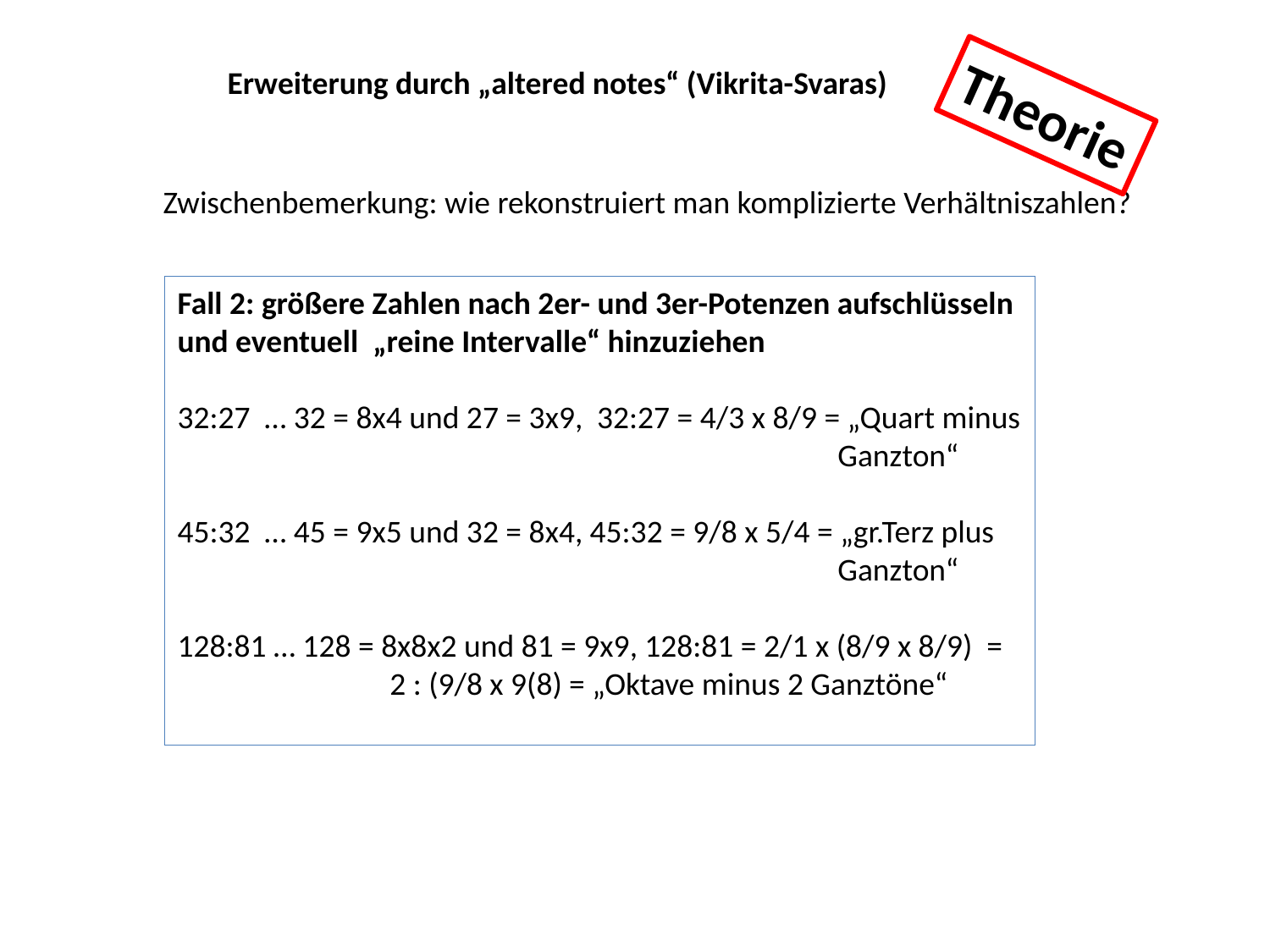

Erweiterung durch „altered notes“ (Vikrita-Svaras)
Theorie
Zwischenbemerkung: wie rekonstruiert man komplizierte Verhältniszahlen?
Fall 2: größere Zahlen nach 2er- und 3er-Potenzen aufschlüsseln und eventuell  „reine Intervalle“ hinzuziehen

32:27  … 32 = 8x4 und 27 = 3x9,  32:27 = 4/3 x 8/9 = „Quart minus Ganzton“

45:32  … 45 = 9x5 und 32 = 8x4, 45:32 = 9/8 x 5/4 = „gr.Terz plus Ganzton“

128:81 … 128 = 8x8x2 und 81 = 9x9, 128:81 = 2/1 x (8/9 x 8/9)  = 2 : (9/8 x 9(8) = „Oktave minus 2 Ganztöne“